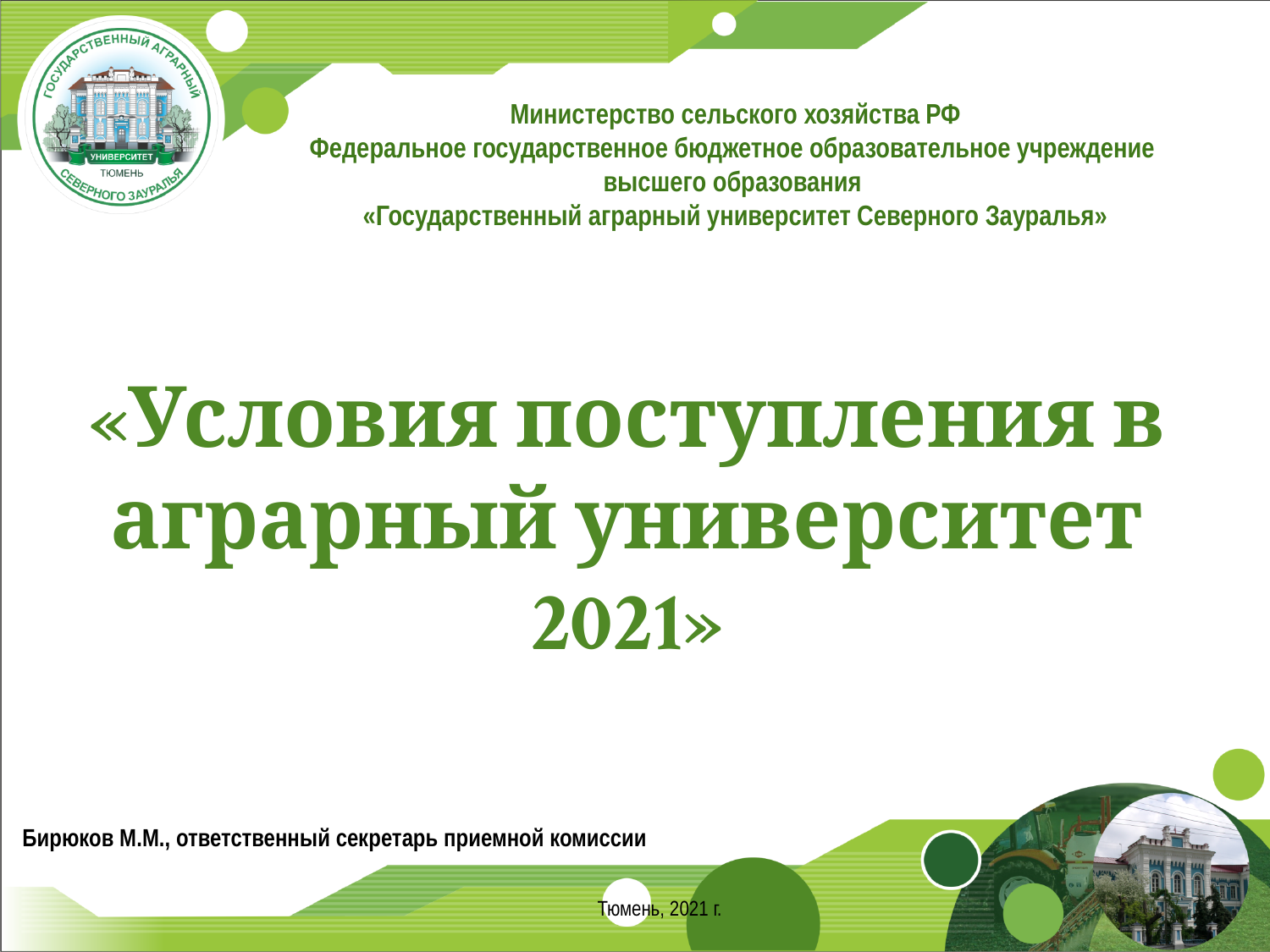

Министерство сельского хозяйства РФ
Федеральное государственное бюджетное образовательное учреждение
высшего образования
«Государственный аграрный университет Северного Зауралья»
«Условия поступления в аграрный университет 2021»
Бирюков М.М., ответственный секретарь приемной комиссии

Тюмень, 2021 г.